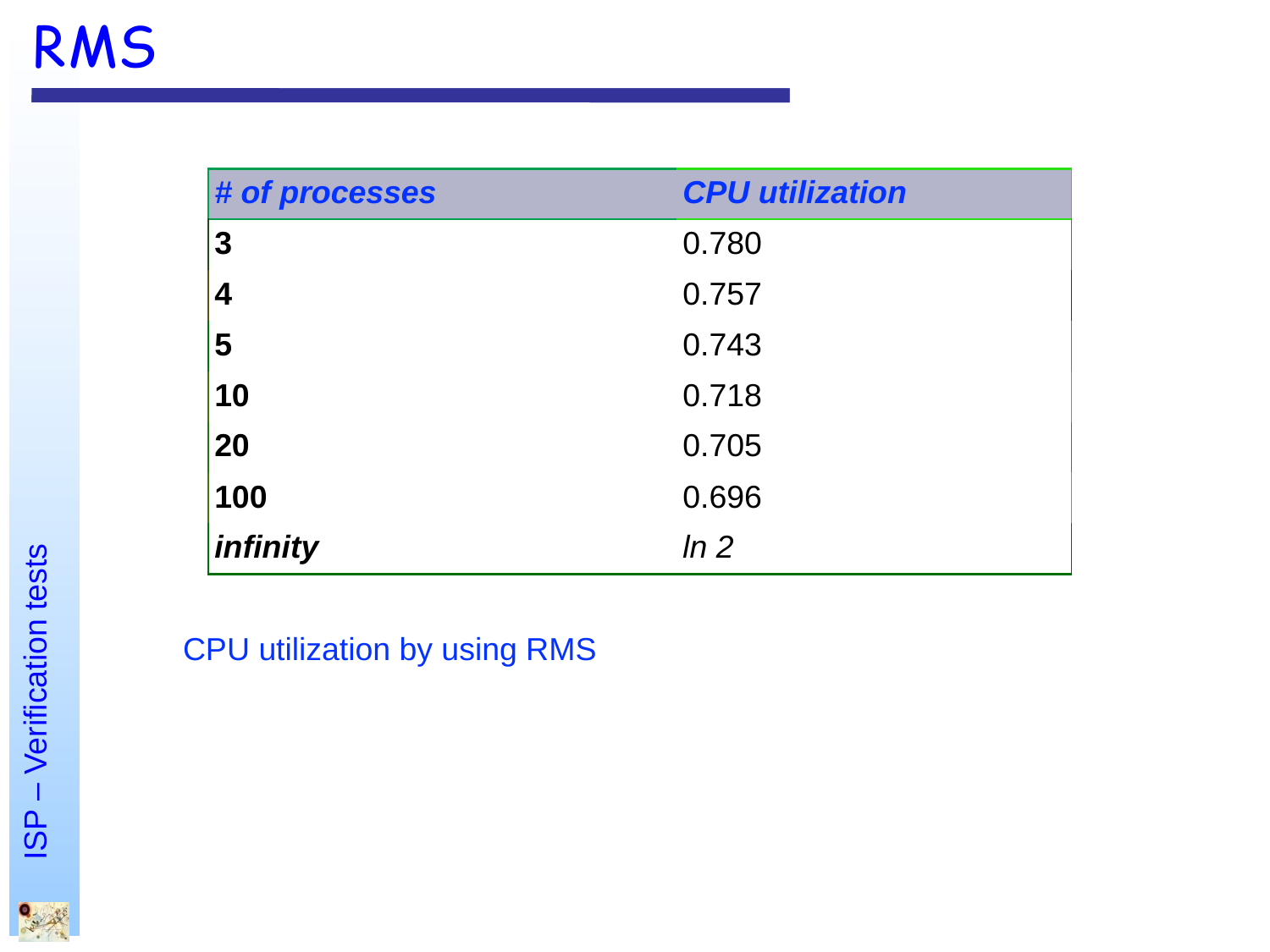

# RMS

| # of processes | CPU utilization |
| --- | --- |
| 3 | 0.780 |
| 4 | 0.757 |
| 5 | 0.743 |
| 10 | 0.718 |
| 20 | 0.705 |
| 100 | 0.696 |
| infinity | ln 2 |
CPU utilization by using RMS